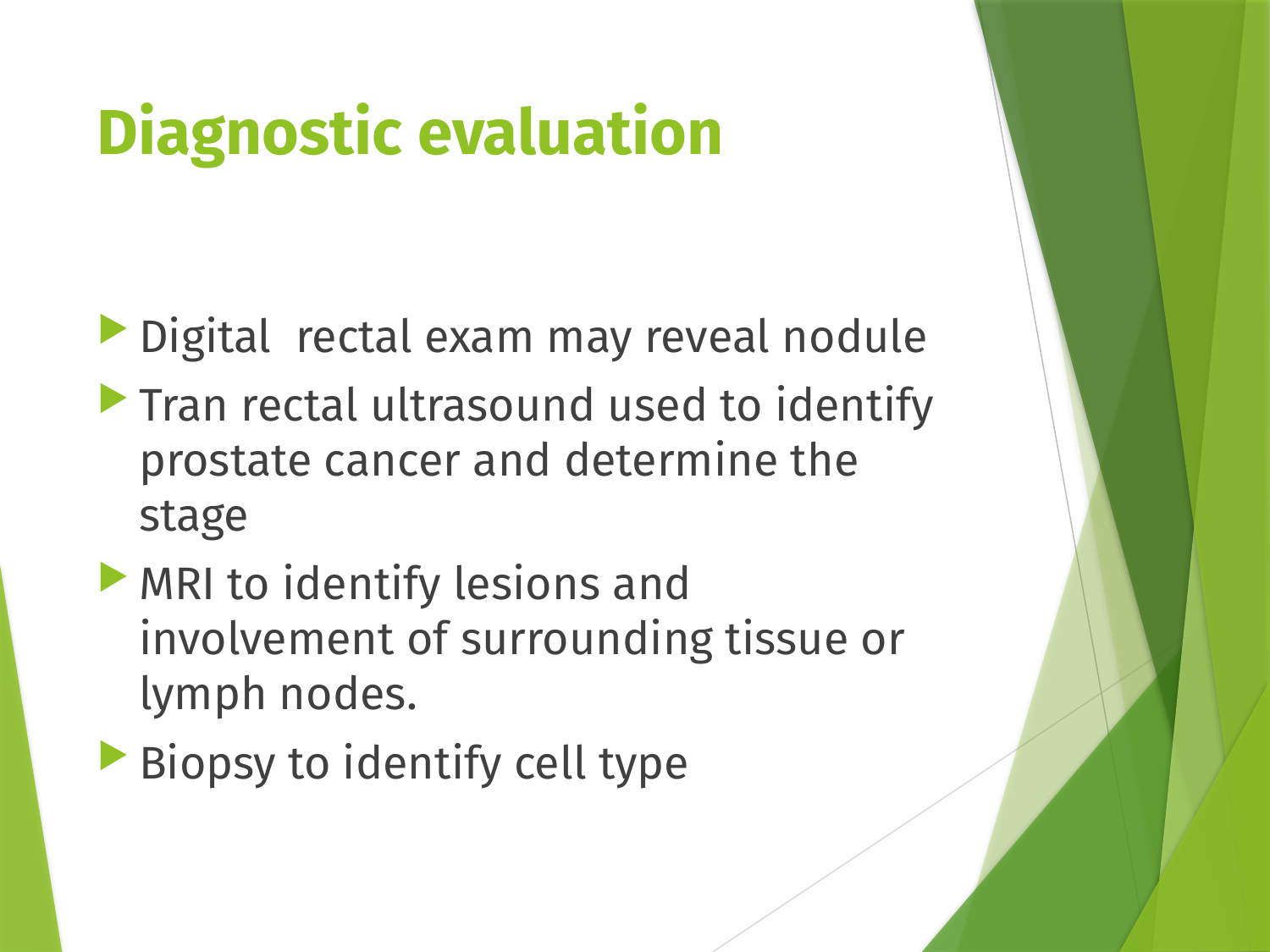

# Diagnostic evaluation
Digital  rectal exam may reveal nodule
Tran rectal ultrasound used to identify prostate cancer and determine the stage
MRI to identify lesions and involvement of surrounding tissue or lymph nodes.
Biopsy to identify cell type